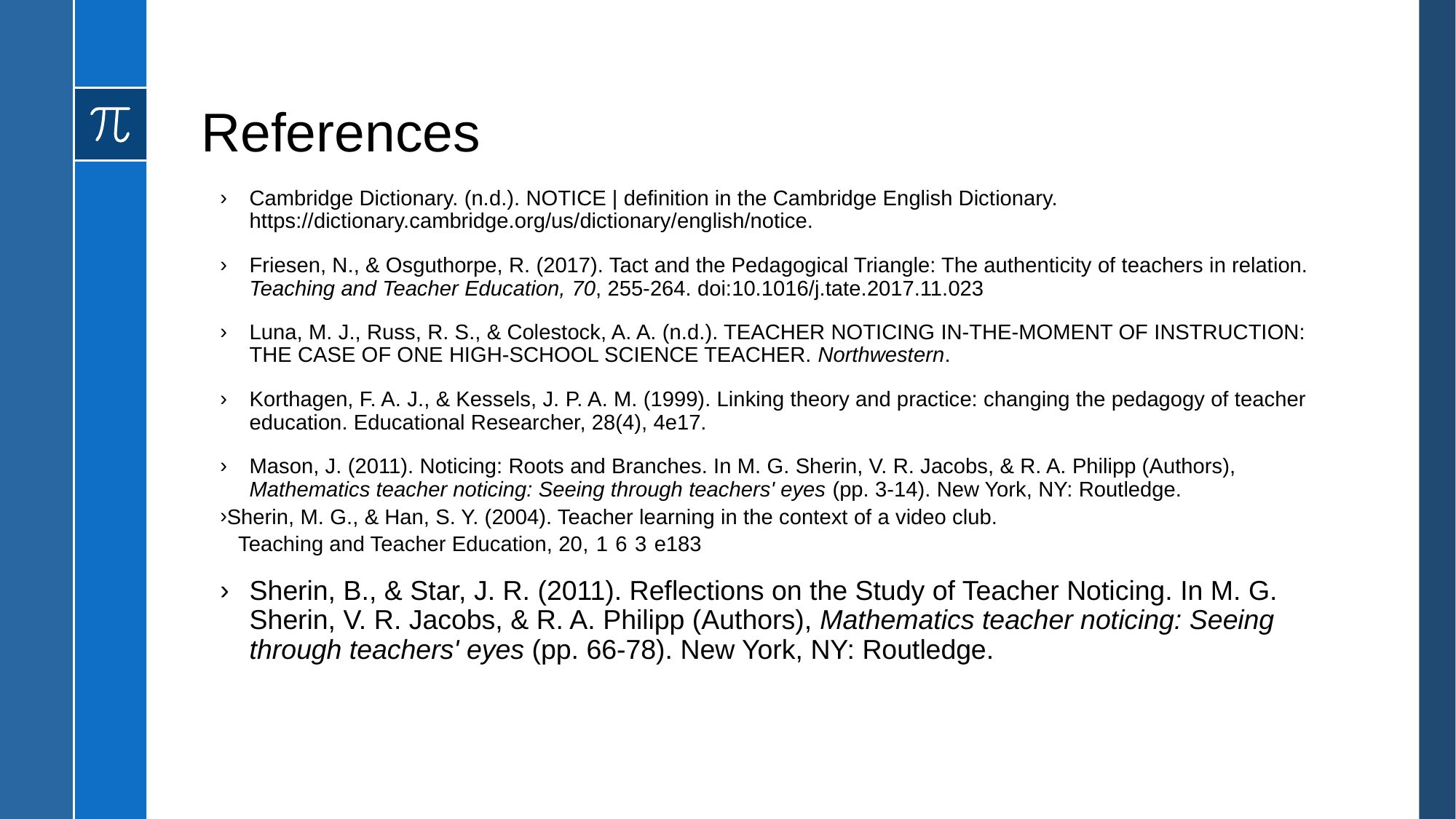

# References
Cambridge Dictionary. (n.d.). NOTICE | definition in the Cambridge English Dictionary. https://dictionary.cambridge.org/us/dictionary/english/notice.
Friesen, N., & Osguthorpe, R. (2017). Tact and the Pedagogical Triangle: The authenticity of teachers in relation. Teaching and Teacher Education, 70, 255-264. doi:10.1016/j.tate.2017.11.023
Luna, M. J., Russ, R. S., & Colestock, A. A. (n.d.). TEACHER NOTICING IN-THE-MOMENT OF INSTRUCTION: THE CASE OF ONE HIGH-SCHOOL SCIENCE TEACHER. Northwestern.
Korthagen, F. A. J., & Kessels, J. P. A. M. (1999). Linking theory and practice: changing the pedagogy of teacher education. Educational Researcher, 28(4), 4e17.
Mason, J. (2011). Noticing: Roots and Branches. In M. G. Sherin, V. R. Jacobs, & R. A. Philipp (Authors), Mathematics teacher noticing: Seeing through teachers' eyes (pp. 3-14). New York, NY: Routledge.
Sherin, M. G., & Han, S. Y. (2004). Teacher learning in the context of a video club.
   Teaching and Teacher Education, 20,163e183
Sherin, B., & Star, J. R. (2011). Reflections on the Study of Teacher Noticing. In M. G. Sherin, V. R. Jacobs, & R. A. Philipp (Authors), Mathematics teacher noticing: Seeing through teachers' eyes (pp. 66-78). New York, NY: Routledge.